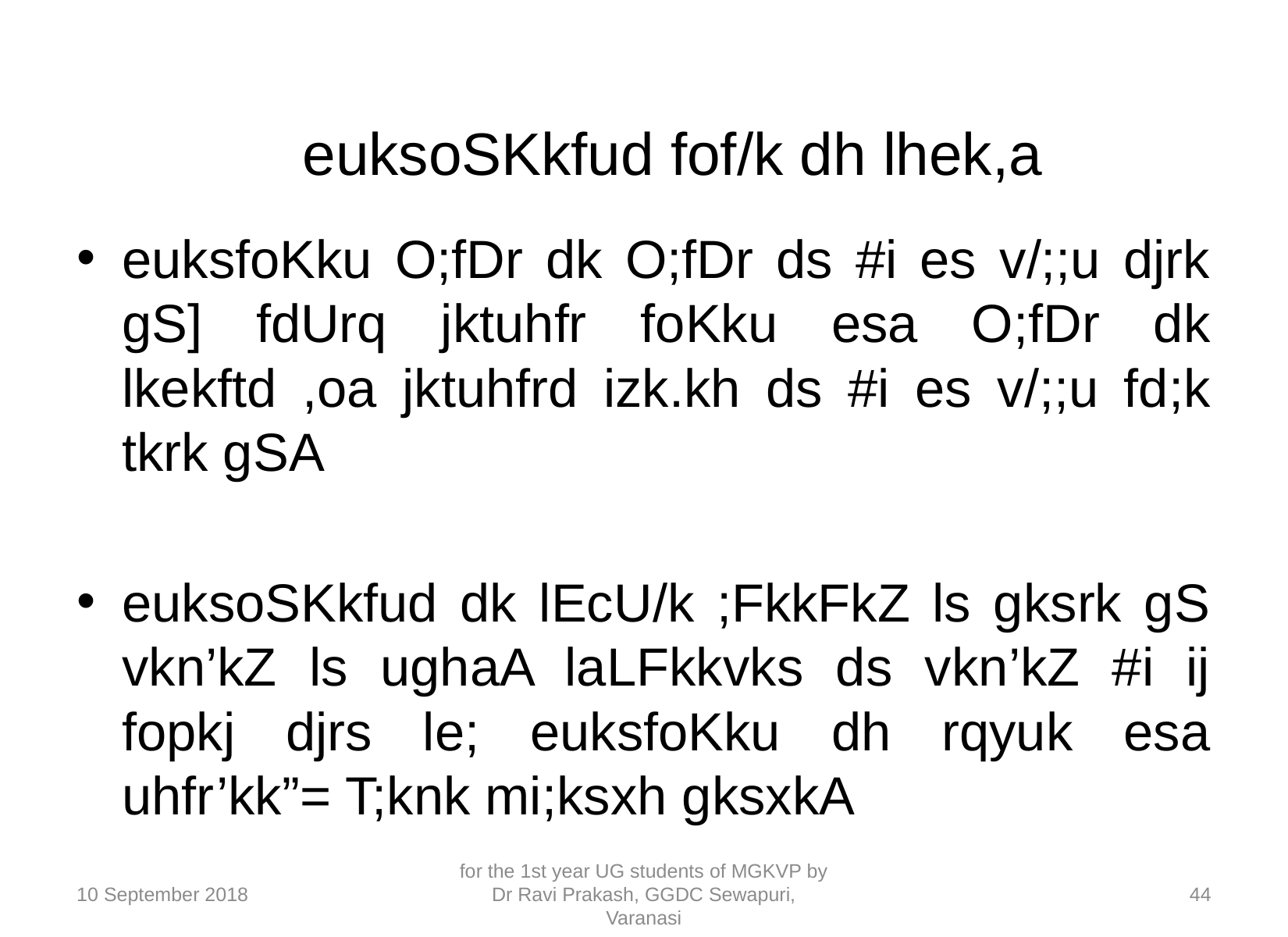

# euksoSKkfud fof/k dh lhek,a
euksfoKku O;fDr dk O;fDr ds #i es v/;;u djrk gS] fdUrq jktuhfr foKku esa O;fDr dk lkekftd ,oa jktuhfrd izk.kh ds #i es v/;;u fd;k tkrk gSA

euksoSKkfud dk lEcU/k ;FkkFkZ ls gksrk gS vkn’kZ ls ughaA laLFkkvks ds vkn’kZ #i ij fopkj djrs le; euksfoKku dh rqyuk esa uhfr’kk”= T;knk mi;ksxh gksxkA
10 September 2018
for the 1st year UG students of MGKVP by Dr Ravi Prakash, GGDC Sewapuri, Varanasi
44